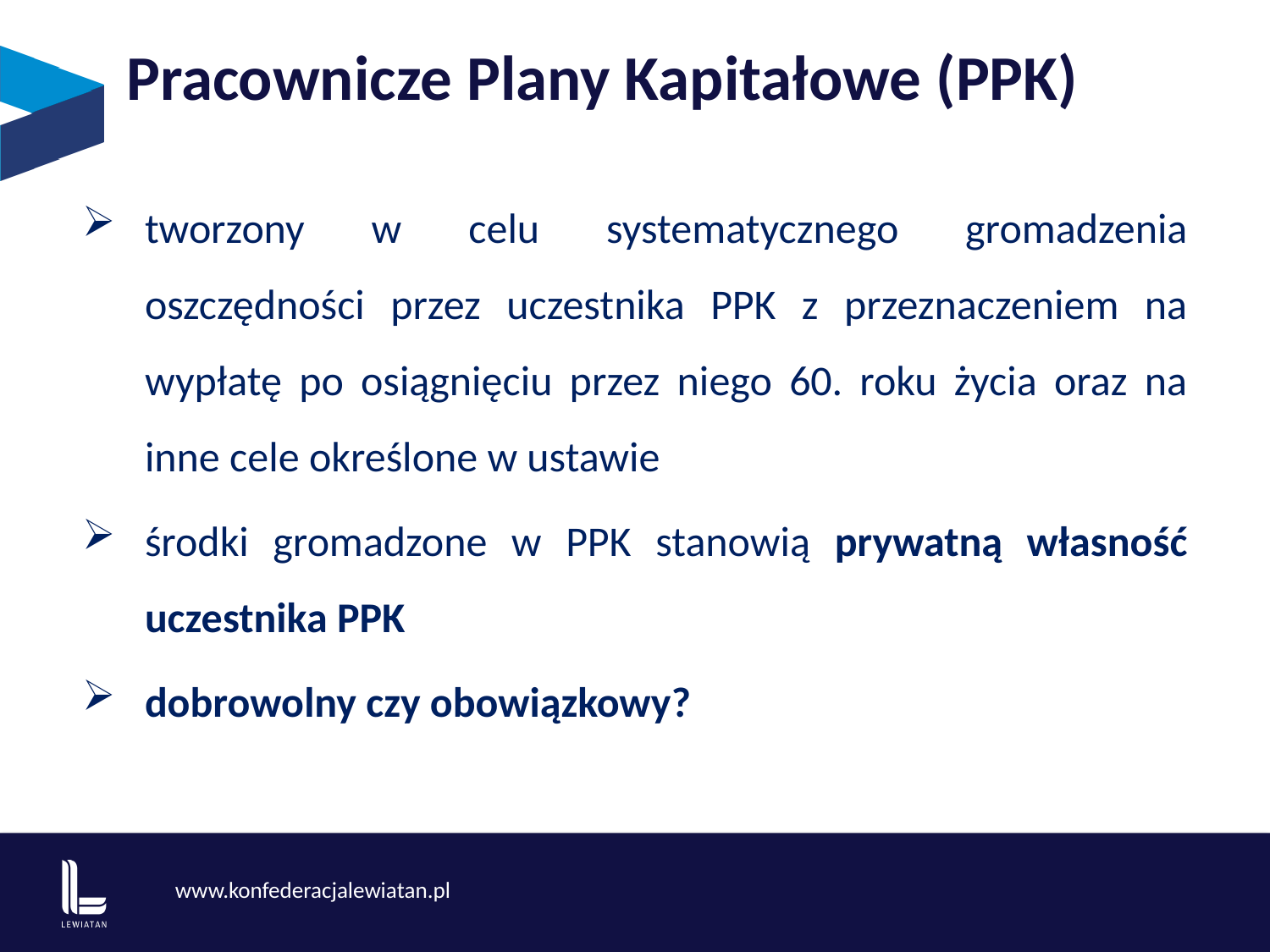

Pracownicze Plany Kapitałowe (PPK)

tworzony w celu systematycznego gromadzenia oszczędności przez uczestnika PPK z przeznaczeniem na wypłatę po osiągnięciu przez niego 60. roku życia oraz na inne cele określone w ustawie
środki gromadzone w PPK stanowią prywatną własność uczestnika PPK
dobrowolny czy obowiązkowy?